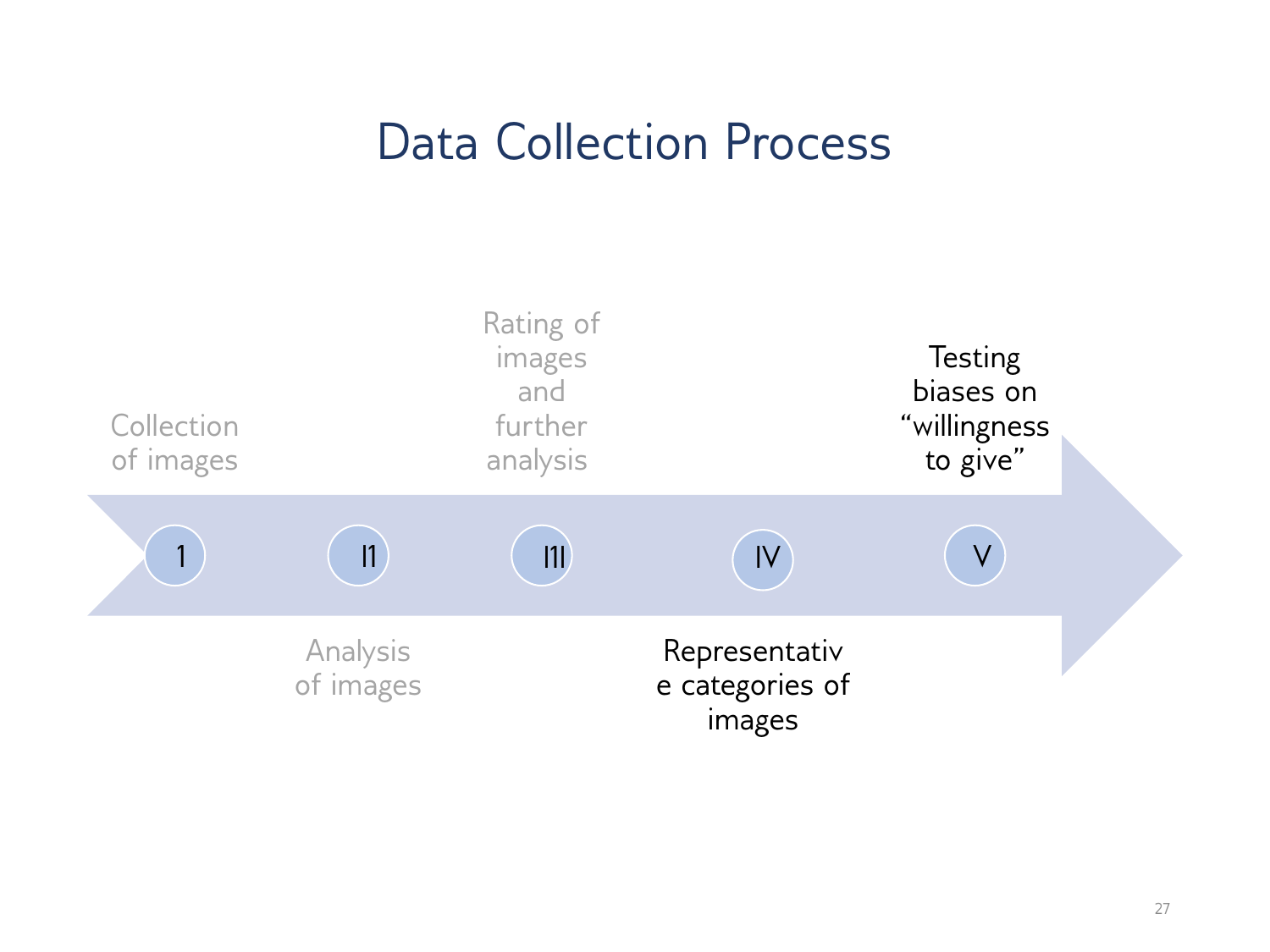

# Data Collection Process
Collection of images
Analysis of images
Rating of images and further analysis
Representative categories of images
Testing biases on “willingness to give”
1
I1
V
I1I
IV
27